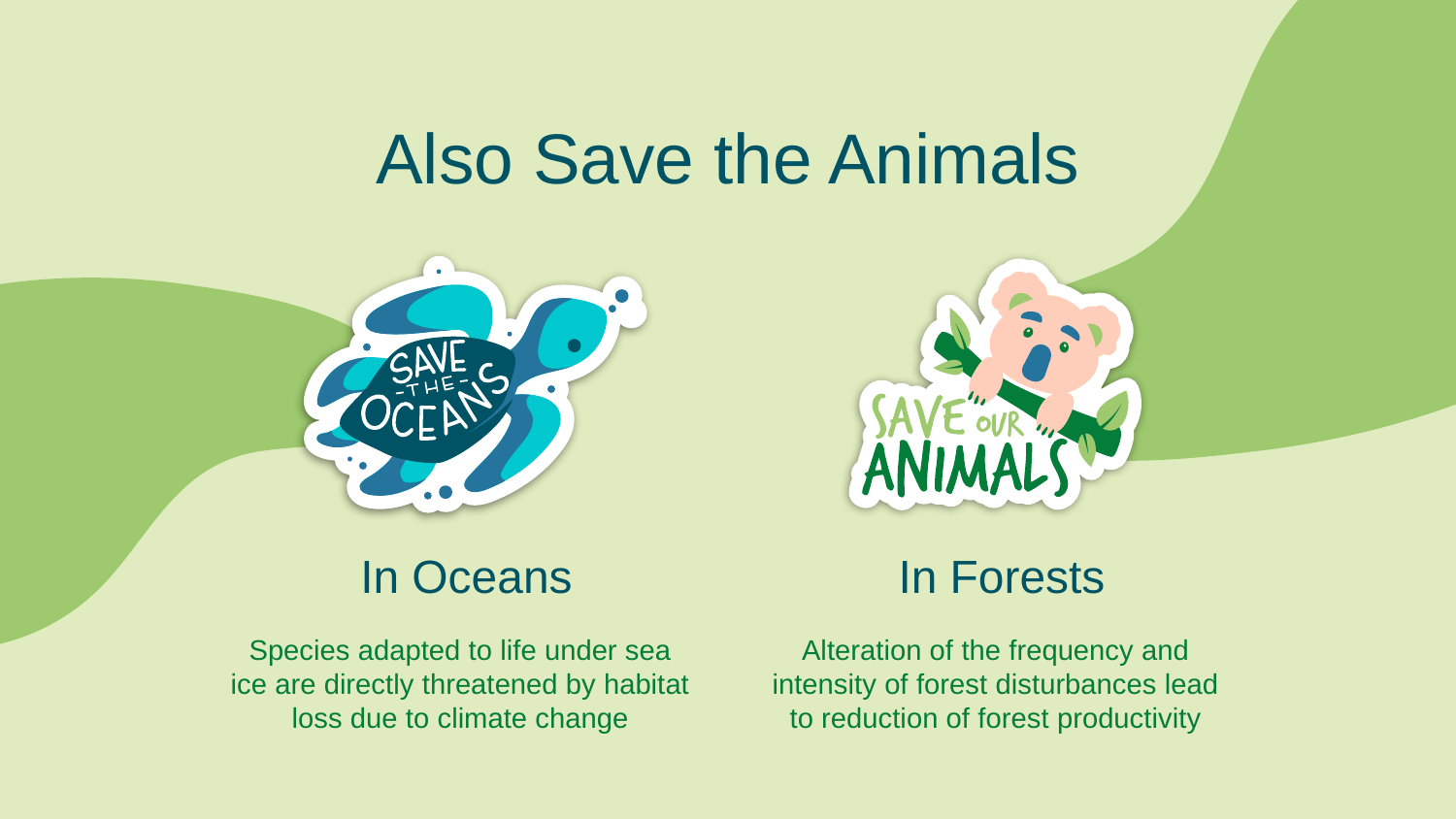

Also Save the Animals

# In Oceans
 In Forests
Species adapted to life under sea ice are directly threatened by habitat loss due to climate change
Alteration of the frequency and intensity of forest disturbances lead to reduction of forest productivity